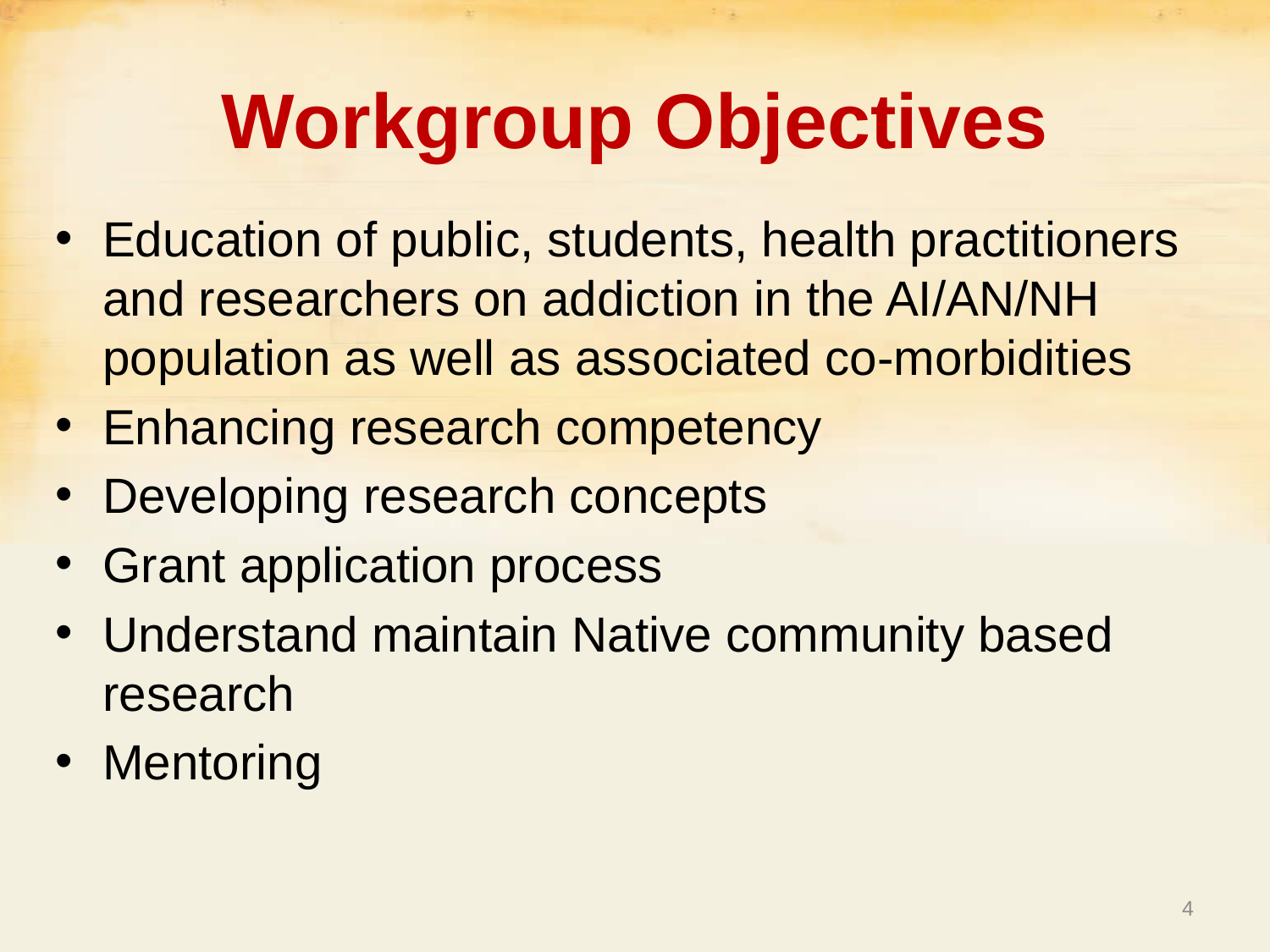

# Workgroup Objectives
Education of public, students, health practitioners and researchers on addiction in the AI/AN/NH population as well as associated co-morbidities
Enhancing research competency
Developing research concepts
Grant application process
Understand maintain Native community based research
Mentoring

4